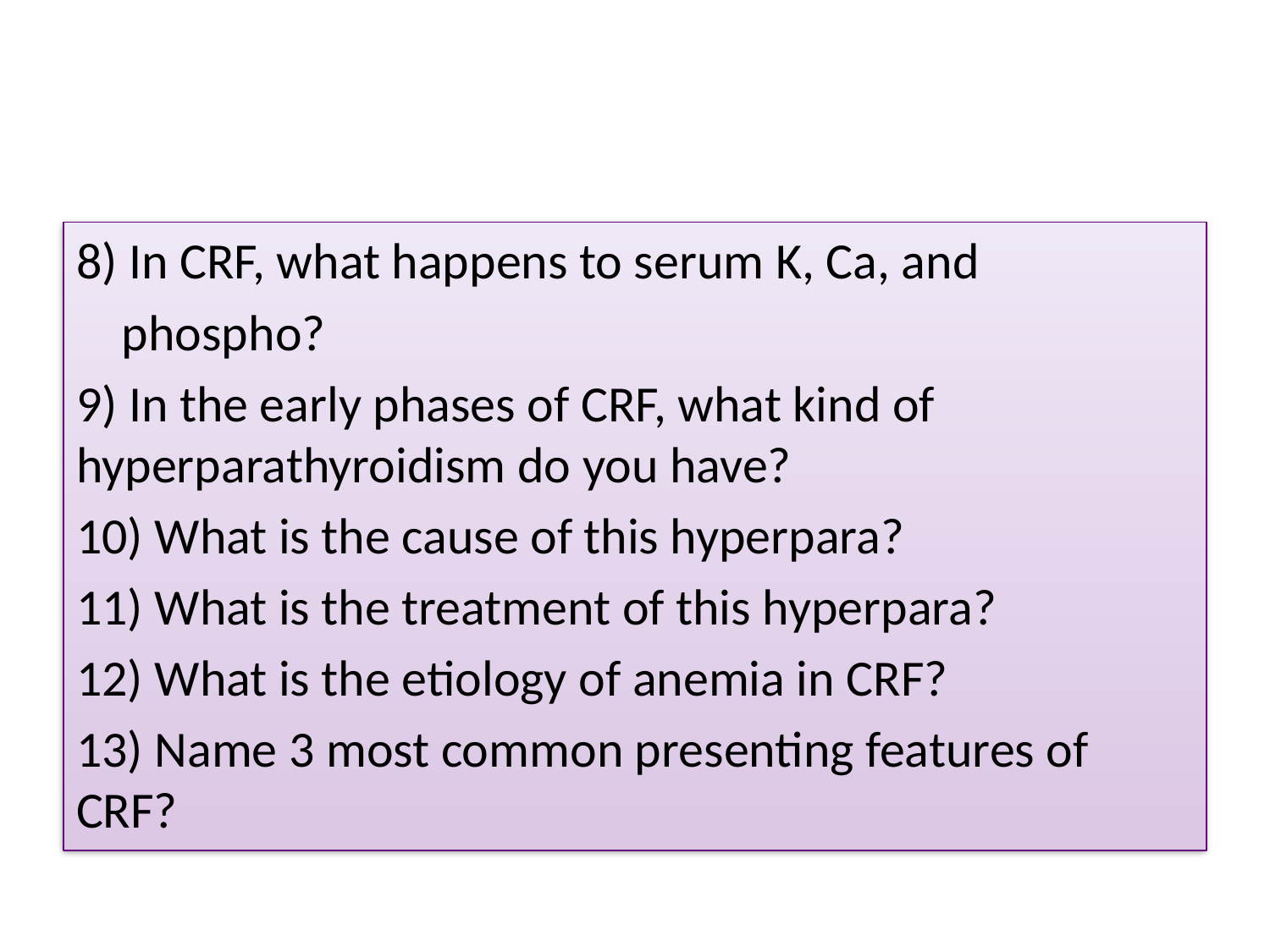

#
8) In CRF, what happens to serum K, Ca, and
    phospho?
9) In the early phases of CRF, what kind of hyperparathyroidism do you have?
10) What is the cause of this hyperpara?
11) What is the treatment of this hyperpara?
12) What is the etiology of anemia in CRF?
13) Name 3 most common presenting features of CRF?